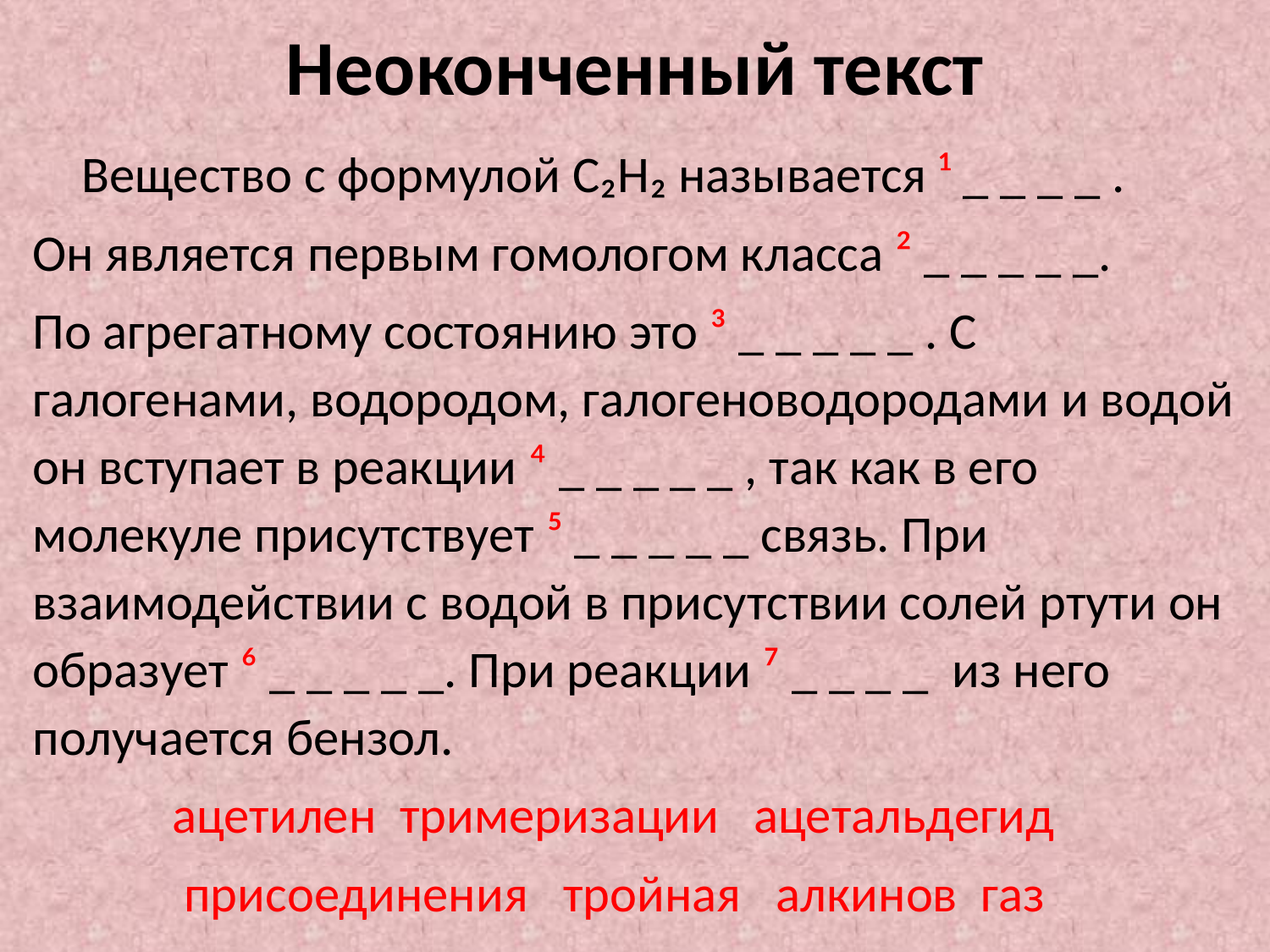

# Неоконченный текст
Вещество с формулой C₂H₂ называется ¹ _ _ _ _ .
Он является первым гомологом класса ² _ _ _ _ _.
По агрегатному состоянию это ³ _ _ _ _ _ . С галогенами, водородом, галогеноводородами и водой он вступает в реакции ⁴ _ _ _ _ _ , так как в его молекуле присутствует ⁵ _ _ _ _ _ связь. При взаимодействии с водой в присутствии солей ртути он образует ⁶ _ _ _ _ _. При реакции ⁷ _ _ _ _  из него получается бензол.
            ацетилен  тримеризации   ацетальдегид
             присоединения   тройная   алкинов  газ